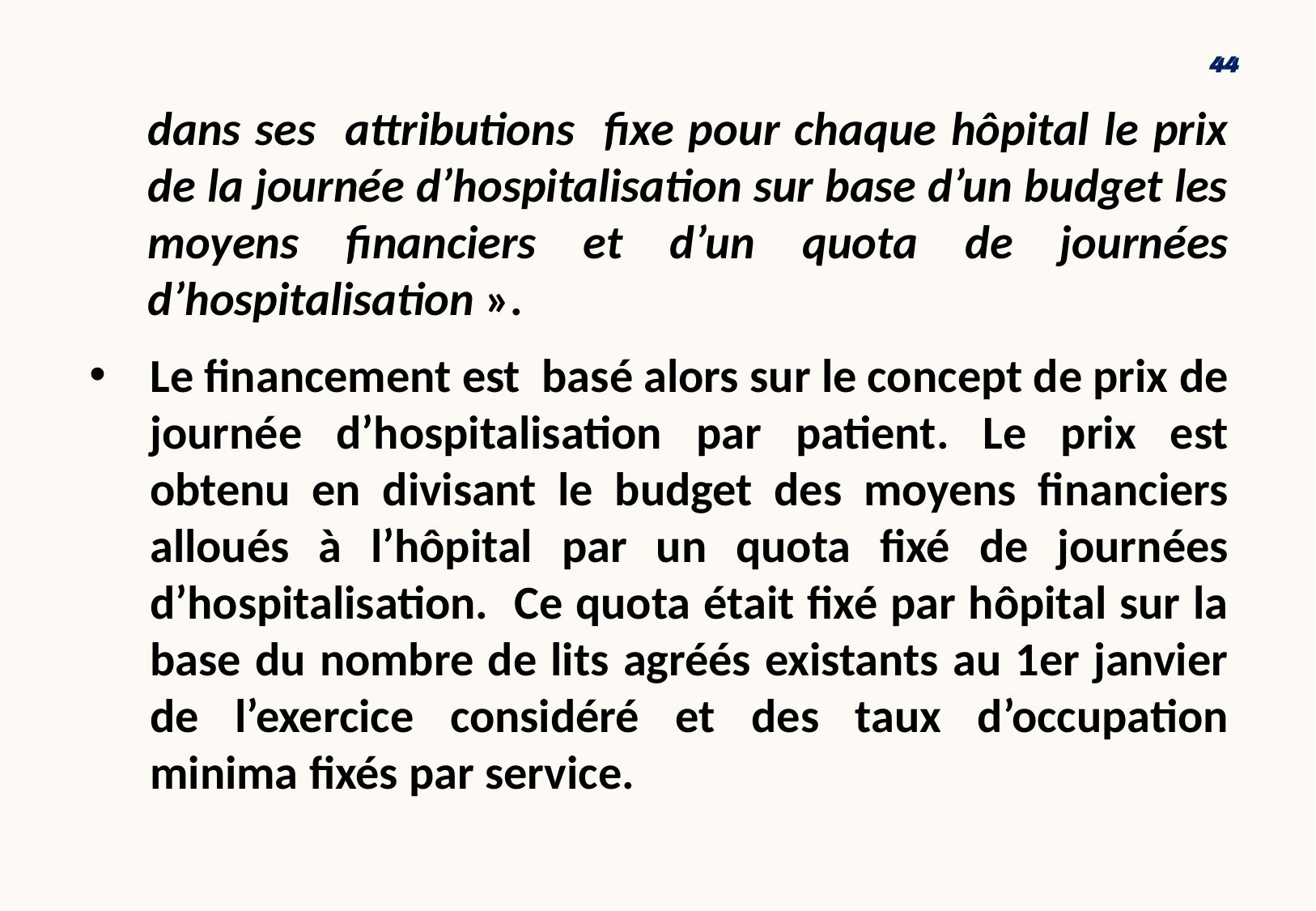

44
dans ses  attributions  fixe pour chaque hôpital le prix de la journée d’hospitalisation sur base d’un budget les moyens financiers et d’un quota de journées d’hospitalisation ».
Le financement est  basé alors sur le concept de prix de journée d’hospitalisation par patient. Le prix est obtenu en divisant le budget des moyens financiers alloués à l’hôpital par un quota fixé de journées d’hospitalisation.  Ce quota était fixé par hôpital sur la base du nombre de lits agréés existants au 1er janvier de l’exercice considéré et des taux d’occupation minima fixés par service.